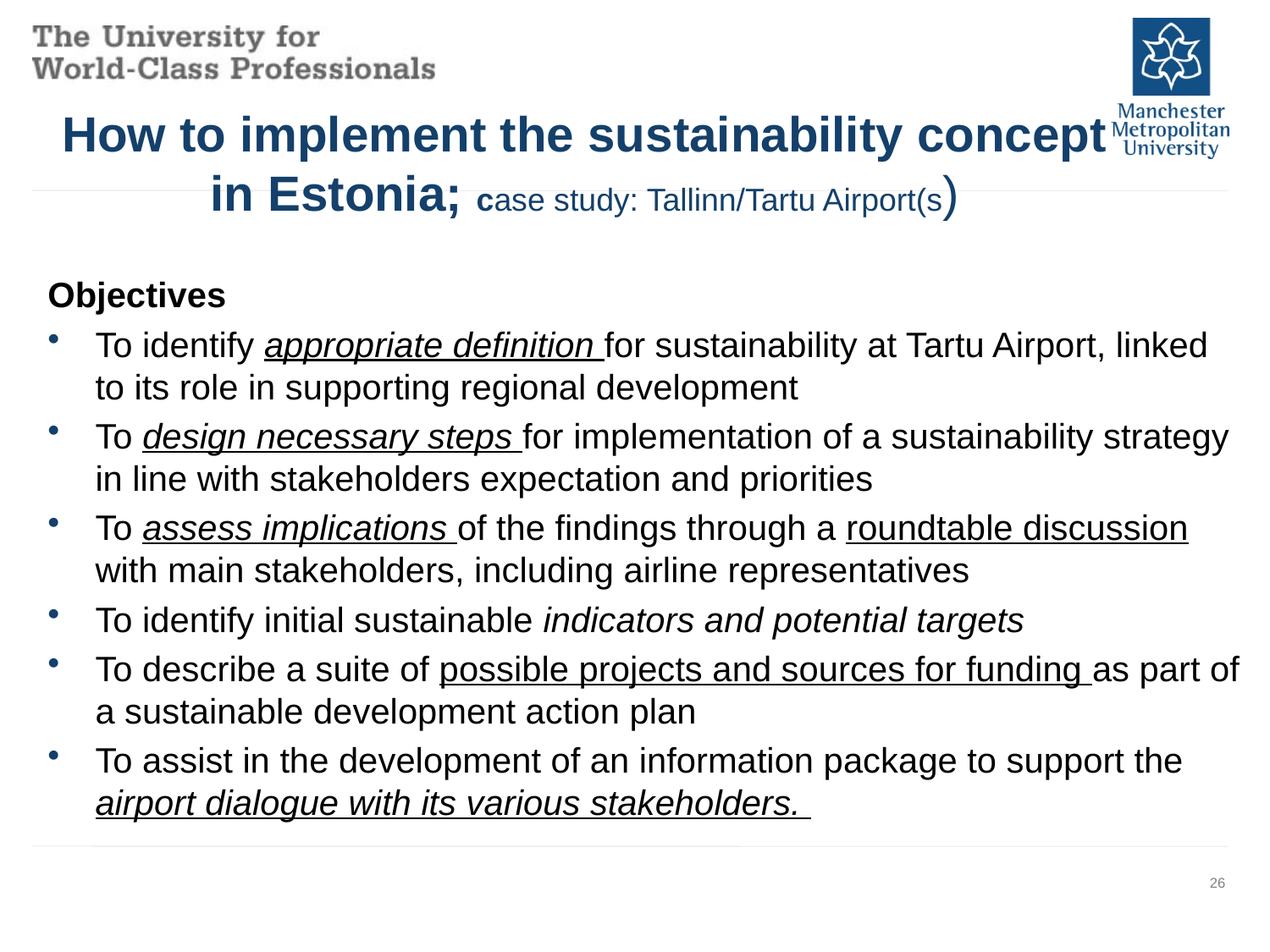

# How to implement the sustainability concept in Estonia; case study: Tallinn/Tartu Airport(s)
Objectives
To identify appropriate definition for sustainability at Tartu Airport, linked to its role in supporting regional development
To design necessary steps for implementation of a sustainability strategy in line with stakeholders expectation and priorities
To assess implications of the findings through a roundtable discussion with main stakeholders, including airline representatives
To identify initial sustainable indicators and potential targets
To describe a suite of possible projects and sources for funding as part of a sustainable development action plan
To assist in the development of an information package to support the airport dialogue with its various stakeholders.

26